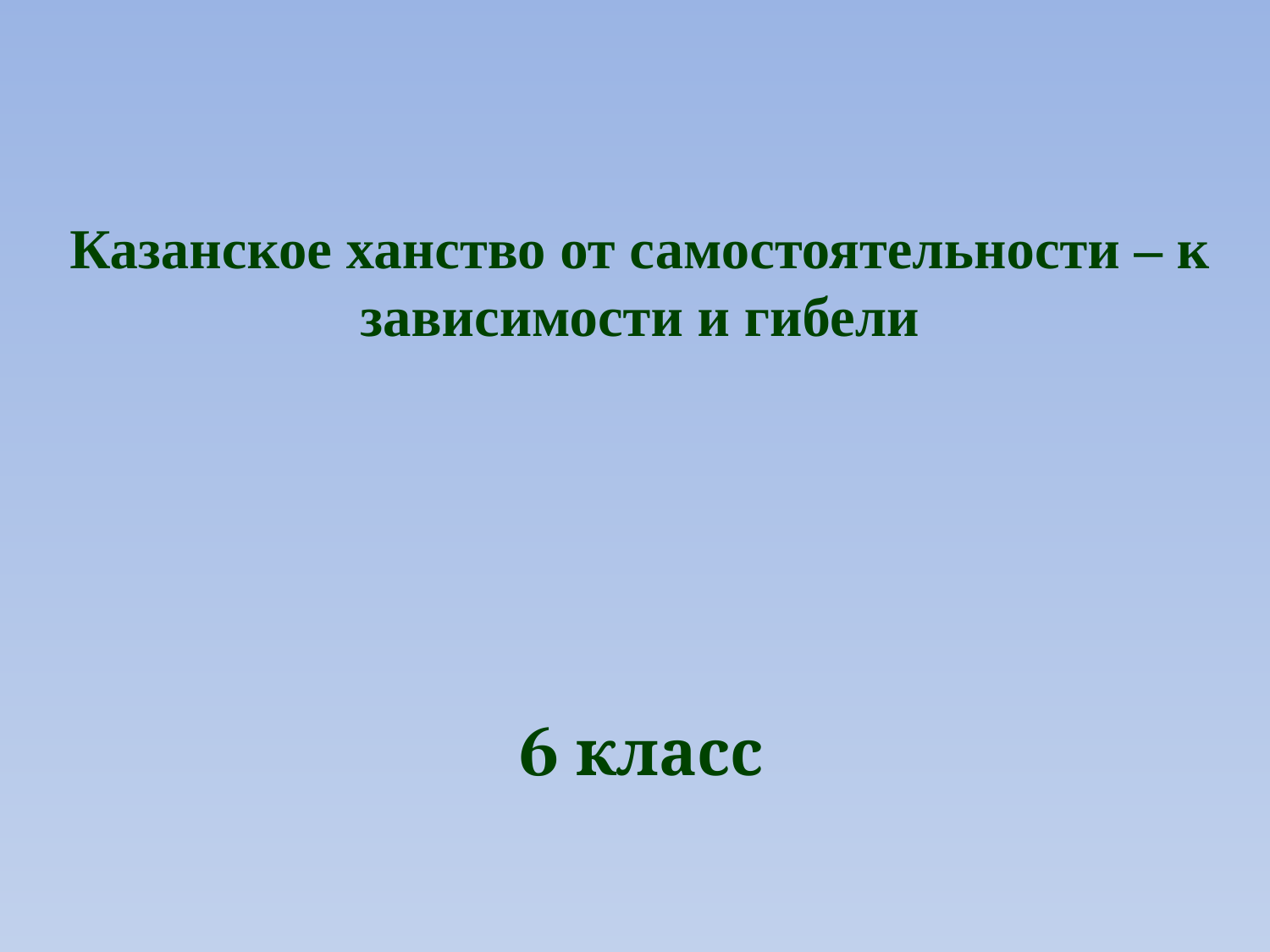

Казанское ханство от самостоятельности – к зависимости и гибели

6 класс